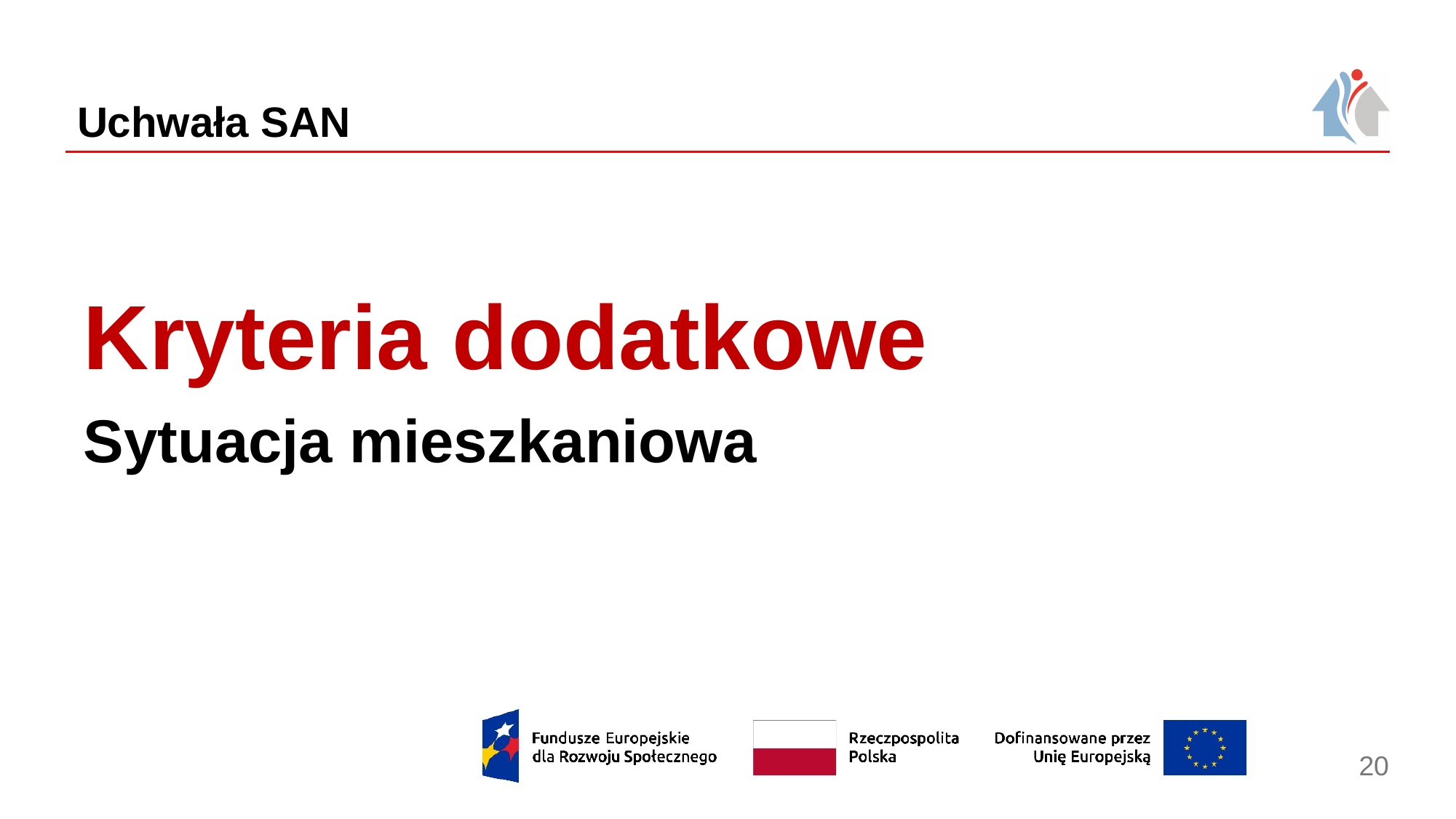

Uchwała SAN
# Kryteria dodatkowe Sytuacja mieszkaniowa
20